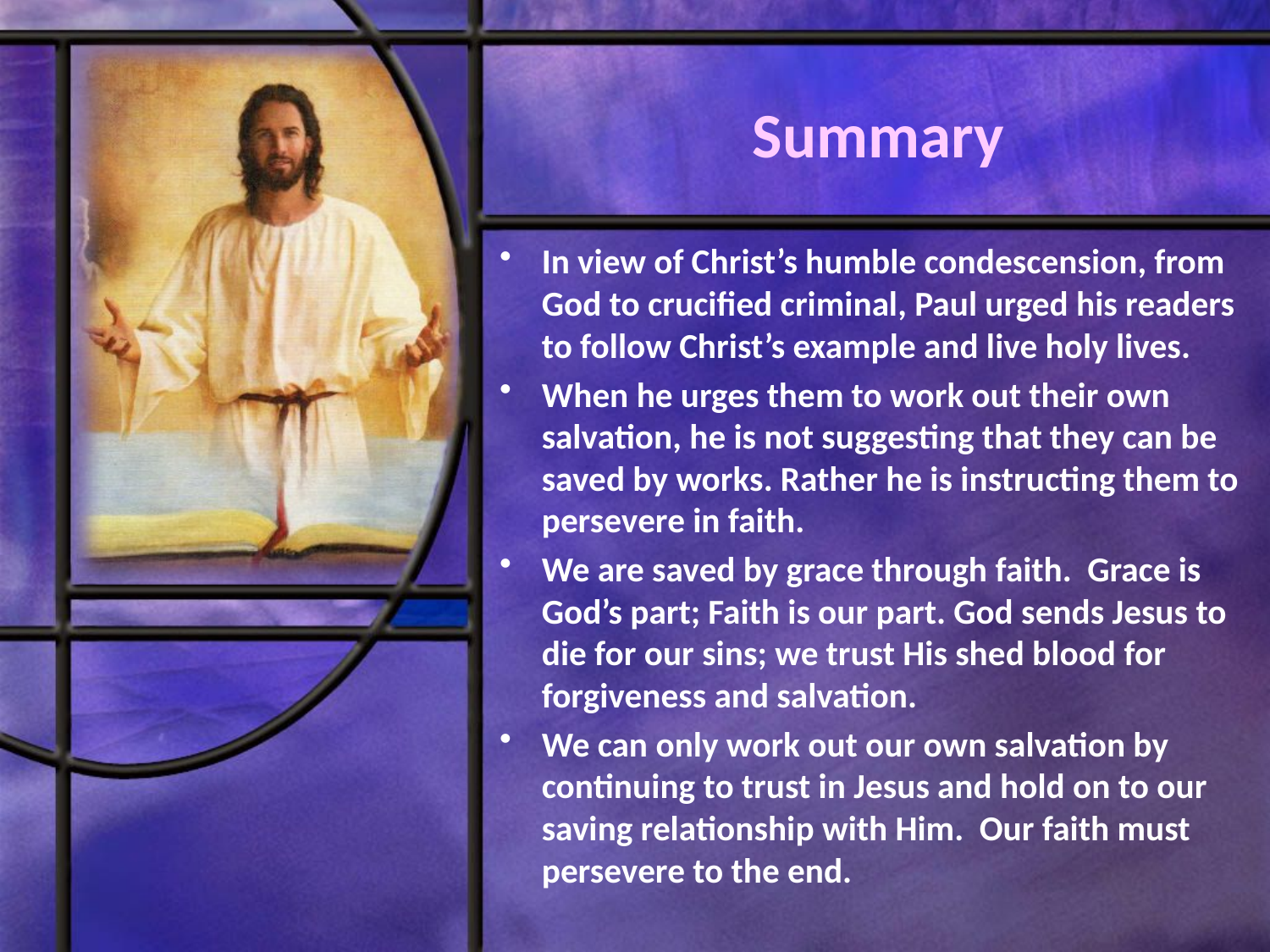

# Summary
In view of Christ’s humble condescension, from God to crucified criminal, Paul urged his readers to follow Christ’s example and live holy lives.
When he urges them to work out their own salvation, he is not suggesting that they can be saved by works. Rather he is instructing them to persevere in faith.
We are saved by grace through faith.  Grace is God’s part; Faith is our part. God sends Jesus to die for our sins; we trust His shed blood for forgiveness and salvation.
We can only work out our own salvation by continuing to trust in Jesus and hold on to our saving relationship with Him.  Our faith must persevere to the end.